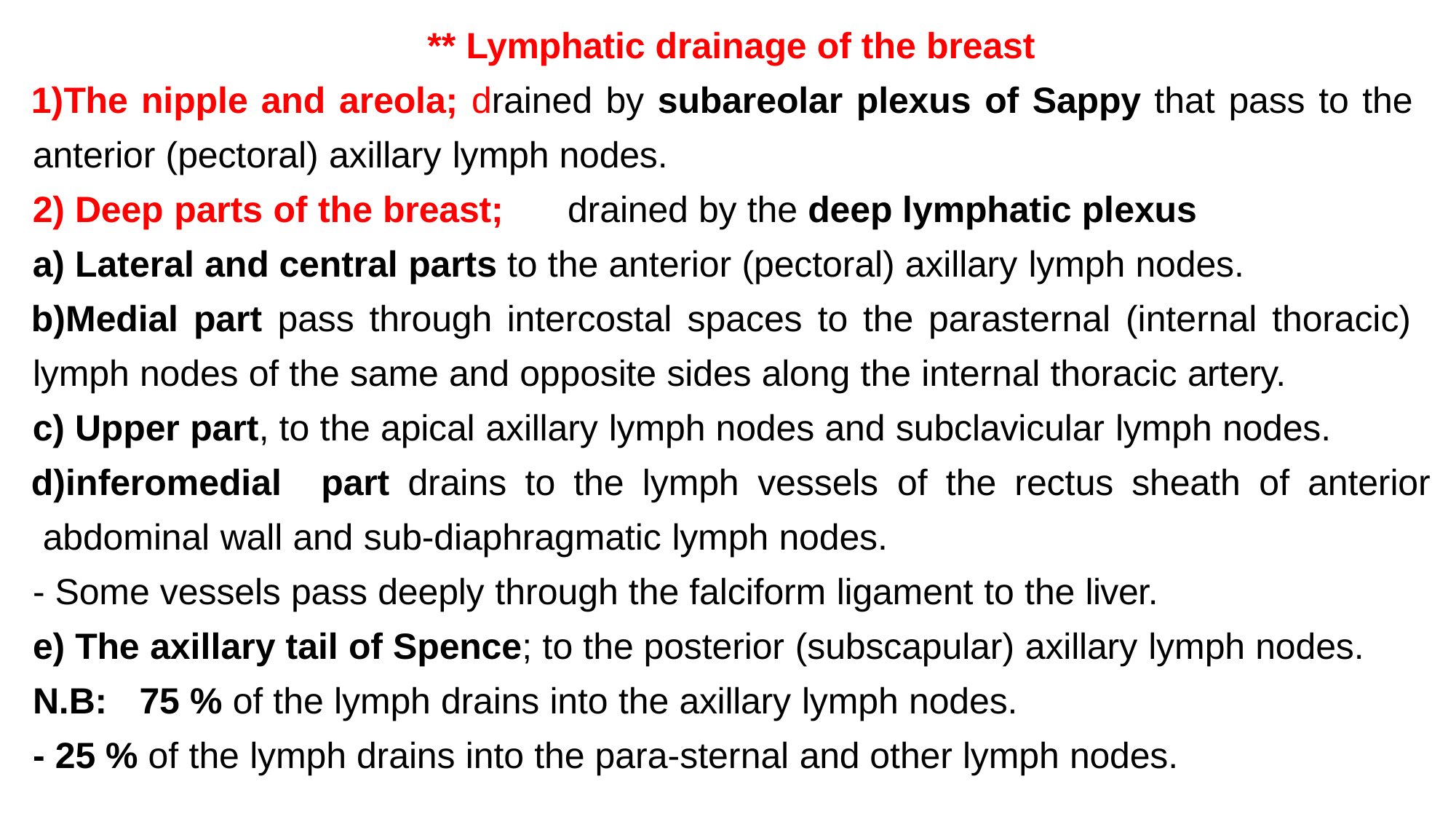

** Lymphatic drainage of the breast
The nipple and areola; drained by subareolar plexus of Sappy that pass to the  anterior (pectoral) axillary lymph nodes.
Deep parts of the breast;	drained by the deep lymphatic plexus
Lateral and central parts to the anterior (pectoral) axillary lymph nodes.
Medial part pass through intercostal spaces to the parasternal (internal thoracic)  lymph nodes of the same and opposite sides along the internal thoracic artery.
Upper part, to the apical axillary lymph nodes and subclavicular lymph nodes.
inferomedial	part	drains	to	the	lymph	vessels	of	the	rectus	sheath	of	anterior  abdominal wall and sub-diaphragmatic lymph nodes.
- Some vessels pass deeply through the falciform ligament to the liver.
e) The axillary tail of Spence; to the posterior (subscapular) axillary lymph nodes.
N.B:	75 % of the lymph drains into the axillary lymph nodes.
- 25 % of the lymph drains into the para-sternal and other lymph nodes.